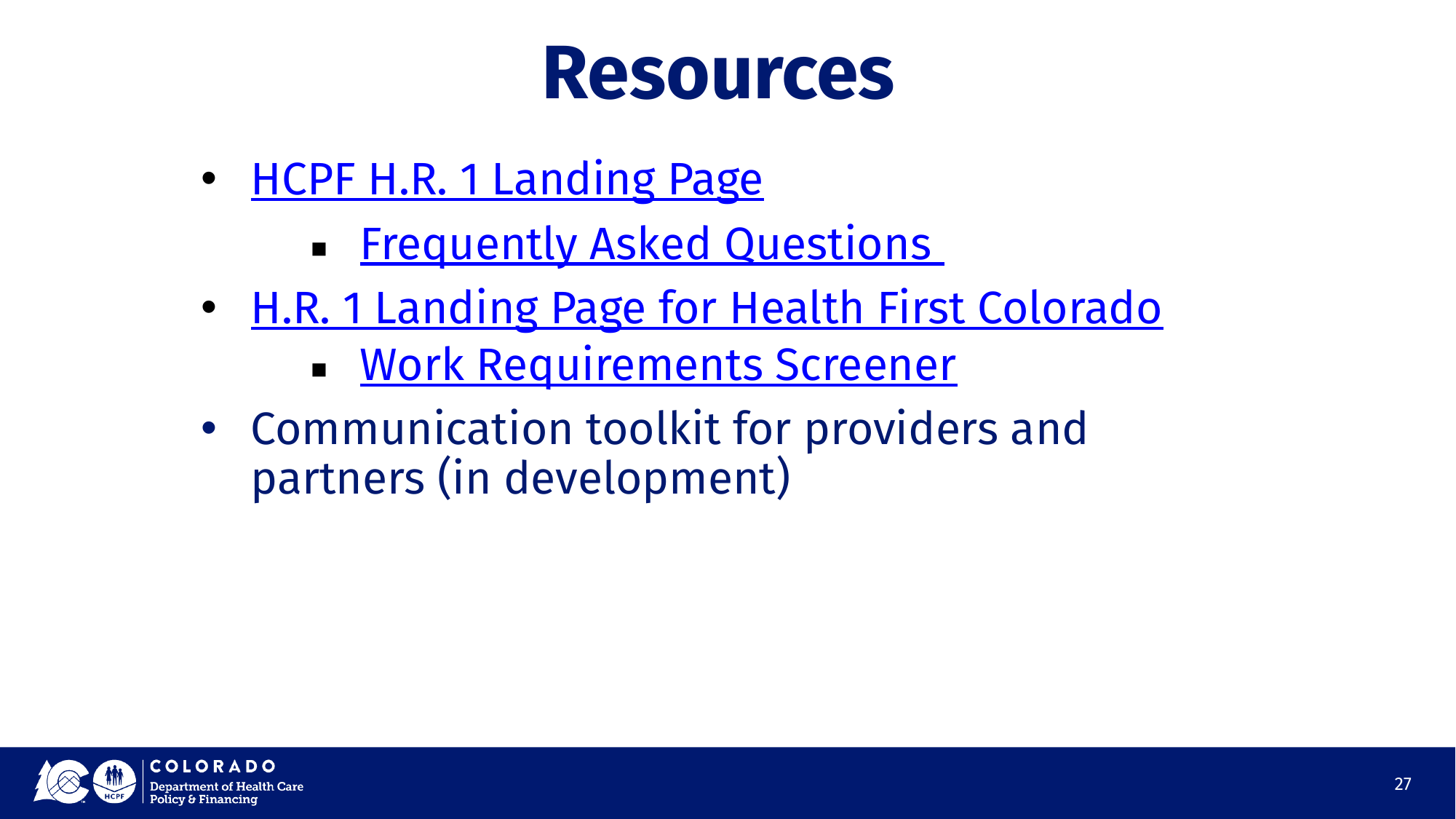

# Resources
HCPF H.R. 1 Landing Page
Frequently Asked Questions
H.R. 1 Landing Page for Health First Colorado
Work Requirements Screener
Communication toolkit for providers and partners (in development)
27